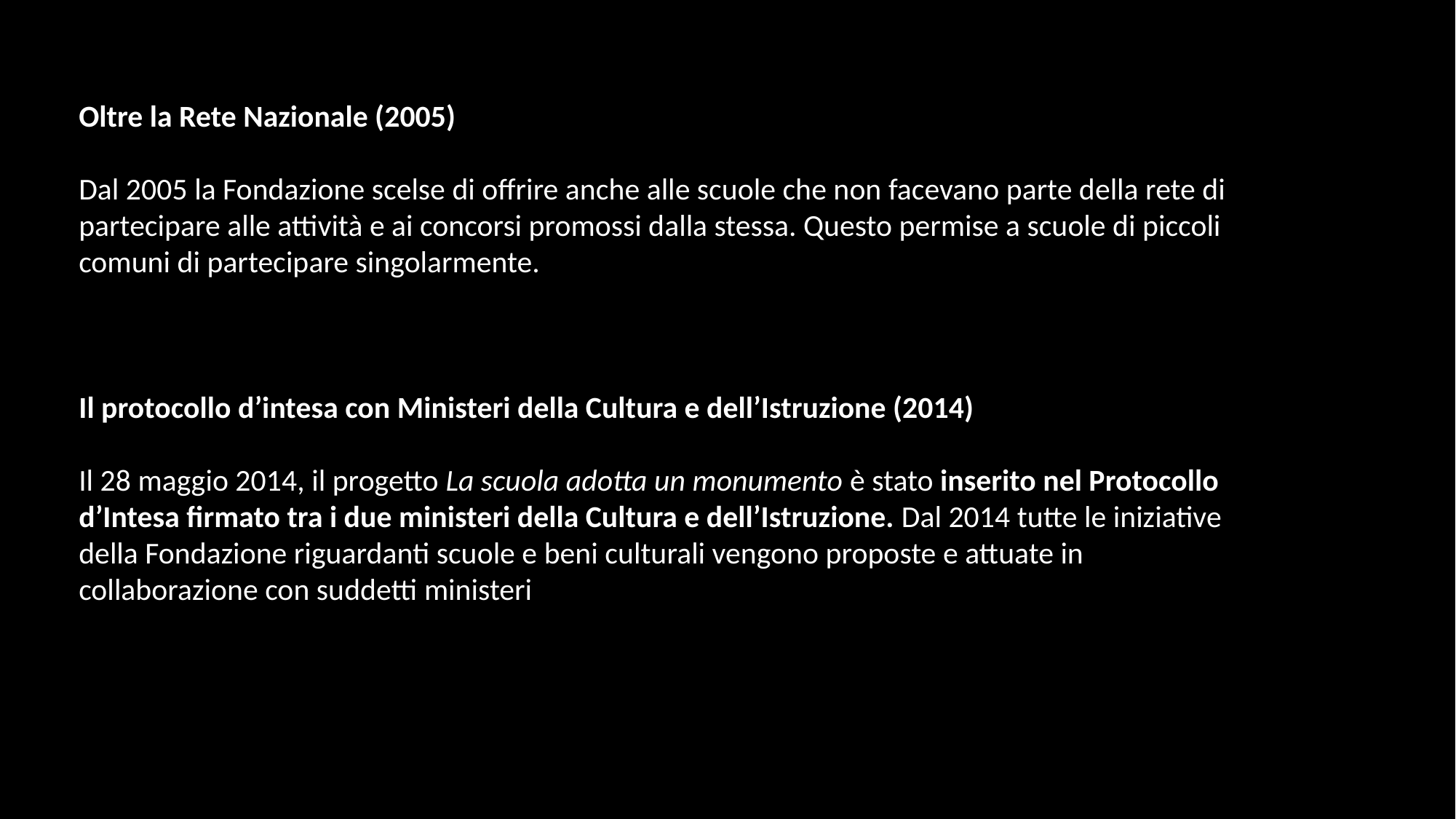

Oltre la Rete Nazionale (2005)

Dal 2005 la Fondazione scelse di offrire anche alle scuole che non facevano parte della rete di partecipare alle attività e ai concorsi promossi dalla stessa. Questo permise a scuole di piccoli comuni di partecipare singolarmente.

Il protocollo d’intesa con Ministeri della Cultura e dell’Istruzione (2014)

Il 28 maggio 2014, il progetto La scuola adotta un monumento è stato inserito nel Protocollo d’Intesa firmato tra i due ministeri della Cultura e dell’Istruzione. Dal 2014 tutte le iniziative della Fondazione riguardanti scuole e beni culturali vengono proposte e attuate in collaborazione con suddetti ministeri